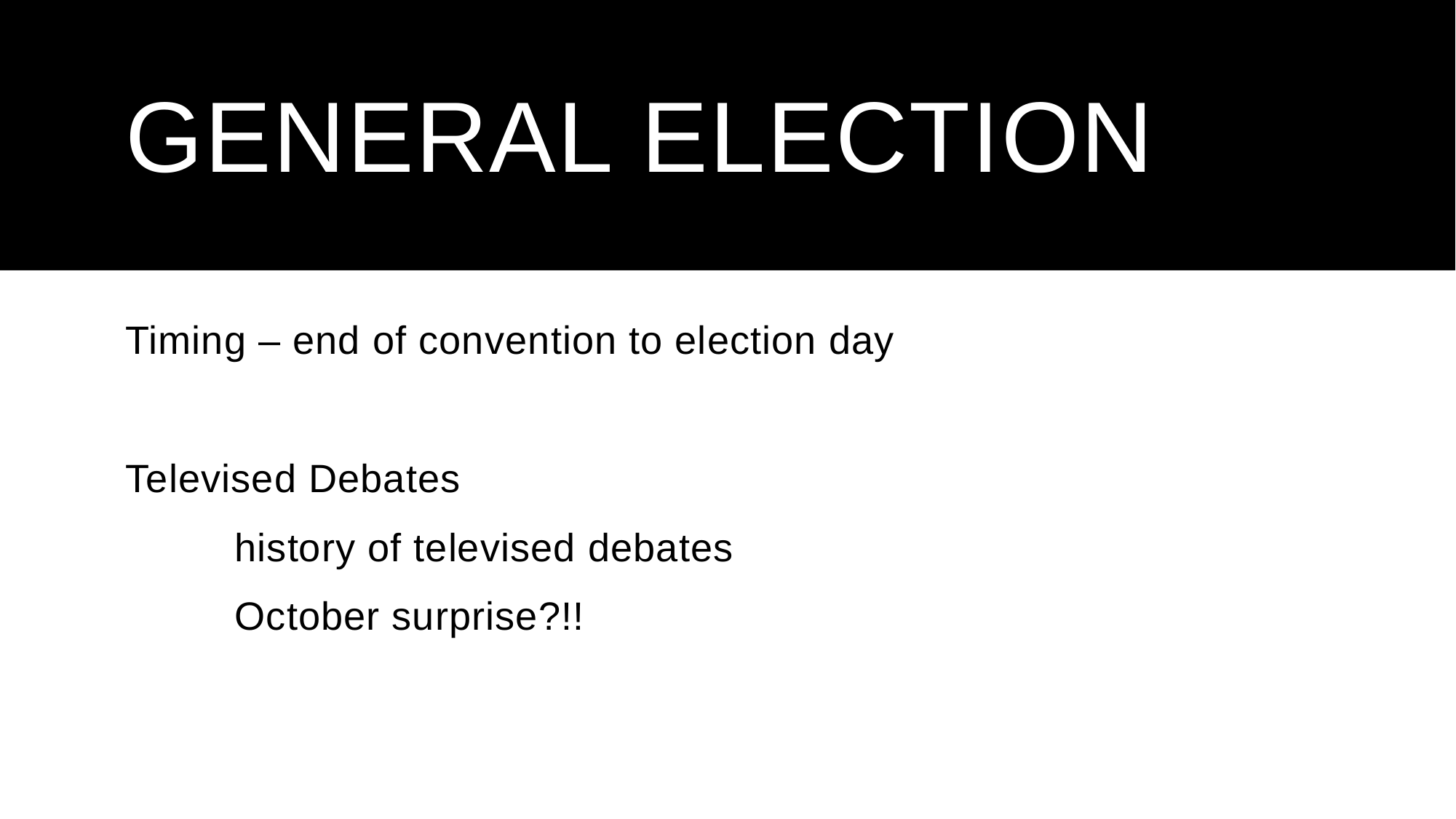

# General election
Timing – end of convention to election day

Televised Debates
	history of televised debates
	October surprise?!!